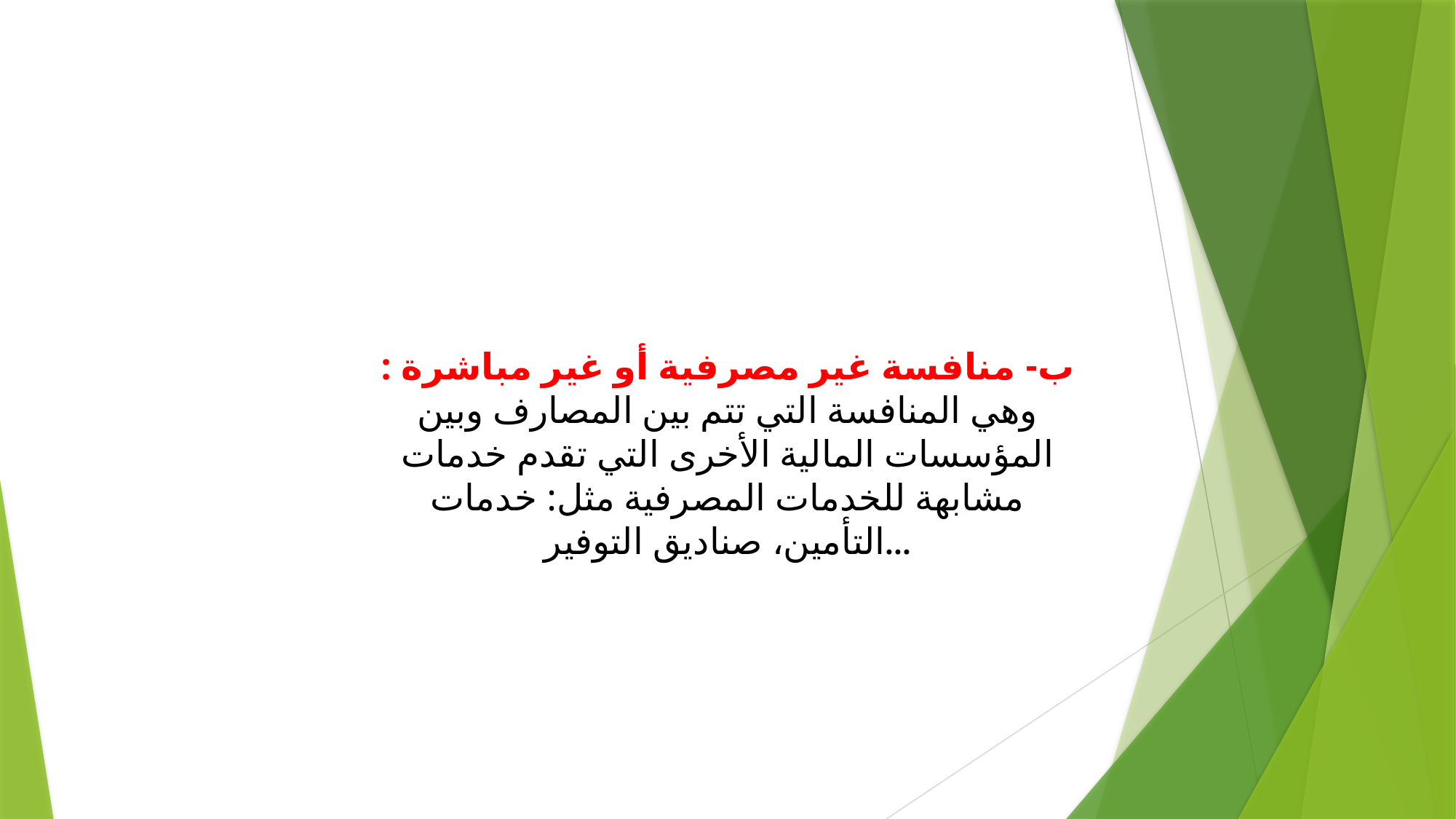

ب- منافسة غير مصرفية أو غير مباشرة :
وهي المنافسة التي تتم بين المصارف وبين المؤسسات المالية الأخرى التي تقدم خدمات مشابهة للخدمات المصرفية مثل: خدمات التأمين، صناديق التوفير...